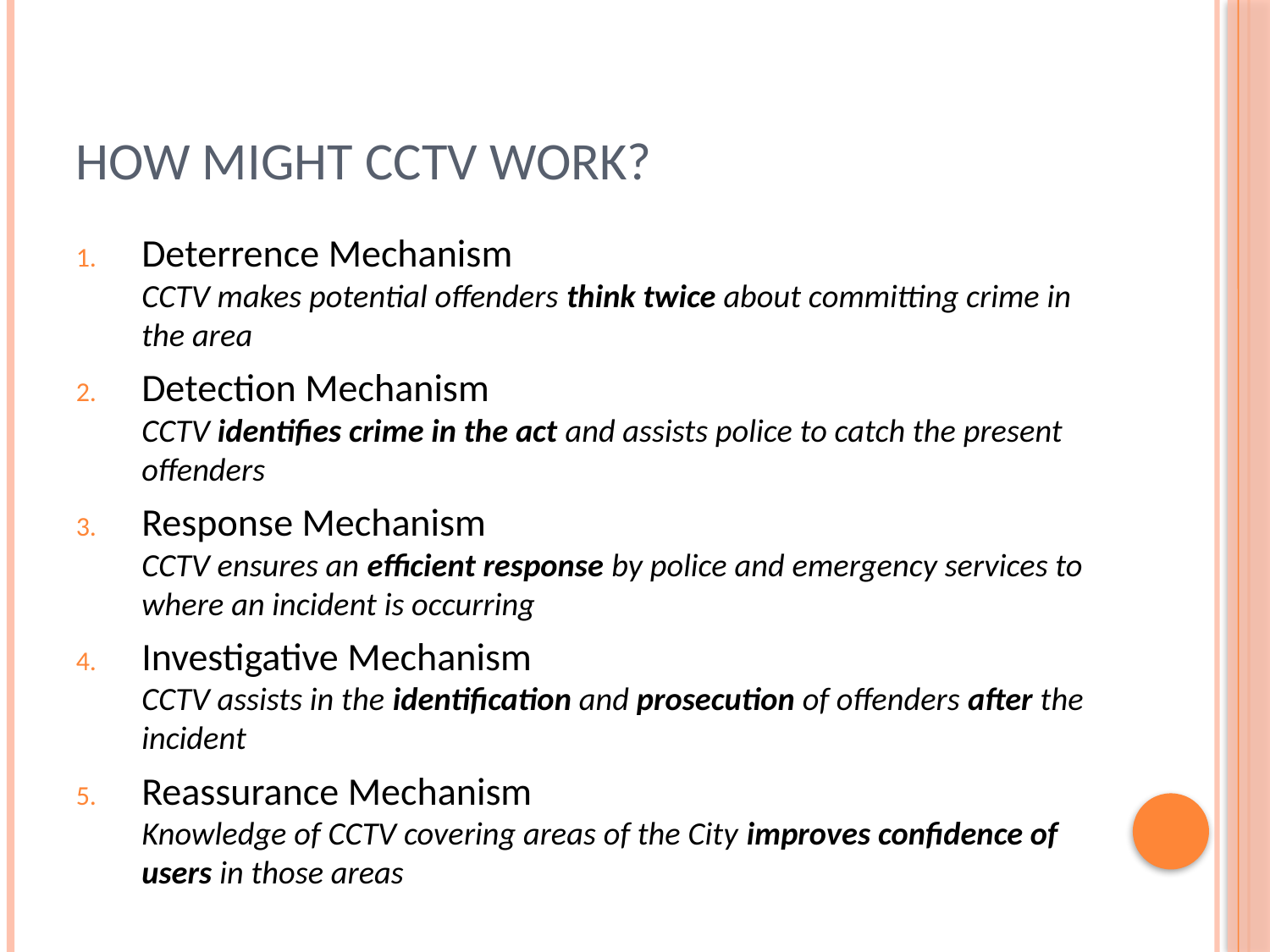

# How might CCTV work?
Deterrence Mechanism
CCTV makes potential offenders think twice about committing crime in the area
Detection Mechanism
CCTV identifies crime in the act and assists police to catch the present offenders
Response Mechanism
CCTV ensures an efficient response by police and emergency services to where an incident is occurring
Investigative Mechanism
CCTV assists in the identification and prosecution of offenders after the incident
Reassurance Mechanism
Knowledge of CCTV covering areas of the City improves confidence of users in those areas